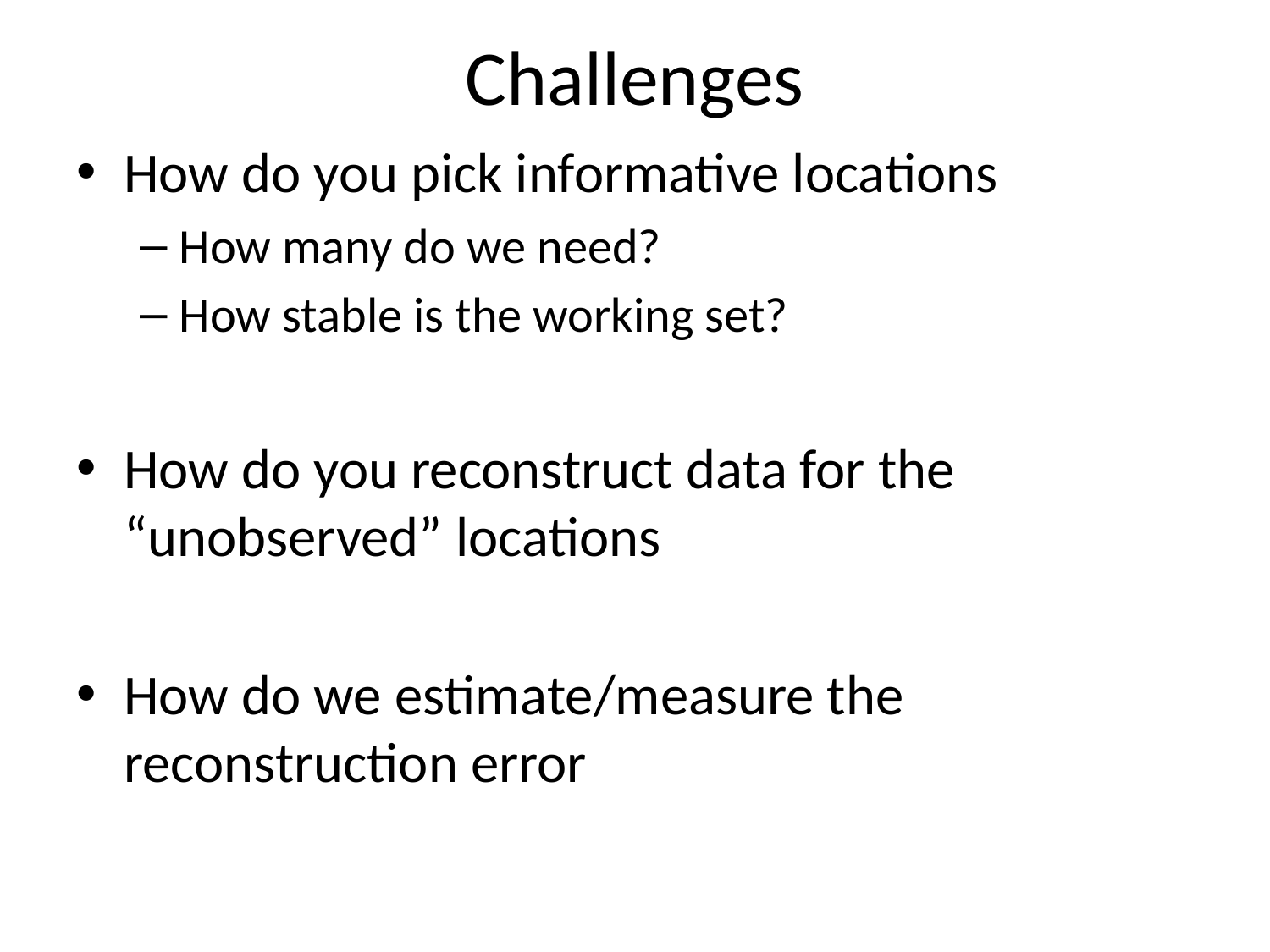

# Challenges
How do you pick informative locations
How many do we need?
How stable is the working set?

How do you reconstruct data for the “unobserved” locations

How do we estimate/measure the reconstruction error